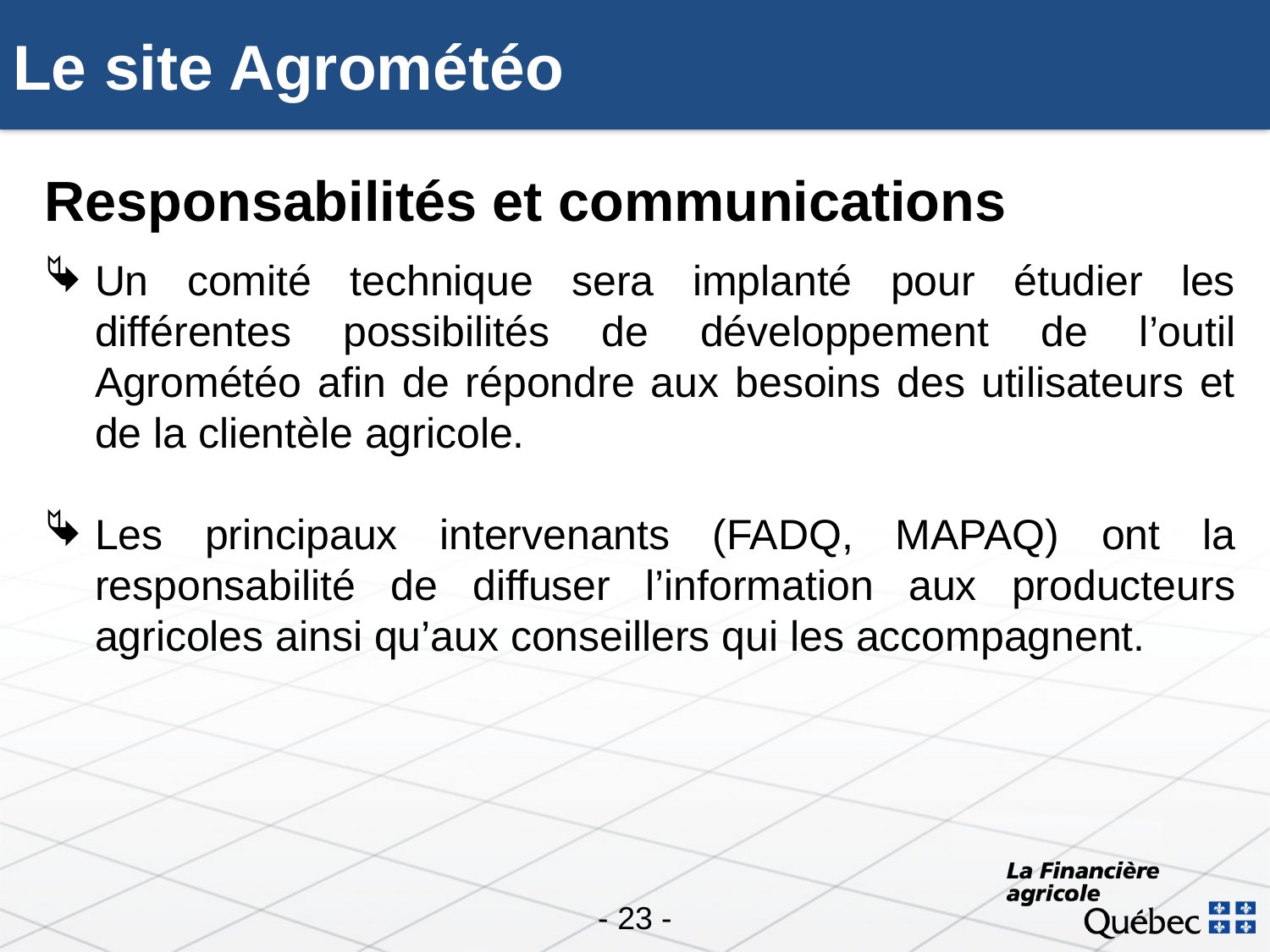

# Le site Agrométéo
Responsabilités et communications
Un comité technique sera implanté pour étudier les différentes possibilités de développement de l’outil Agrométéo afin de répondre aux besoins des utilisateurs et de la clientèle agricole.

Les principaux intervenants (FADQ, MAPAQ) ont la responsabilité de diffuser l’information aux producteurs agricoles ainsi qu’aux conseillers qui les accompagnent.